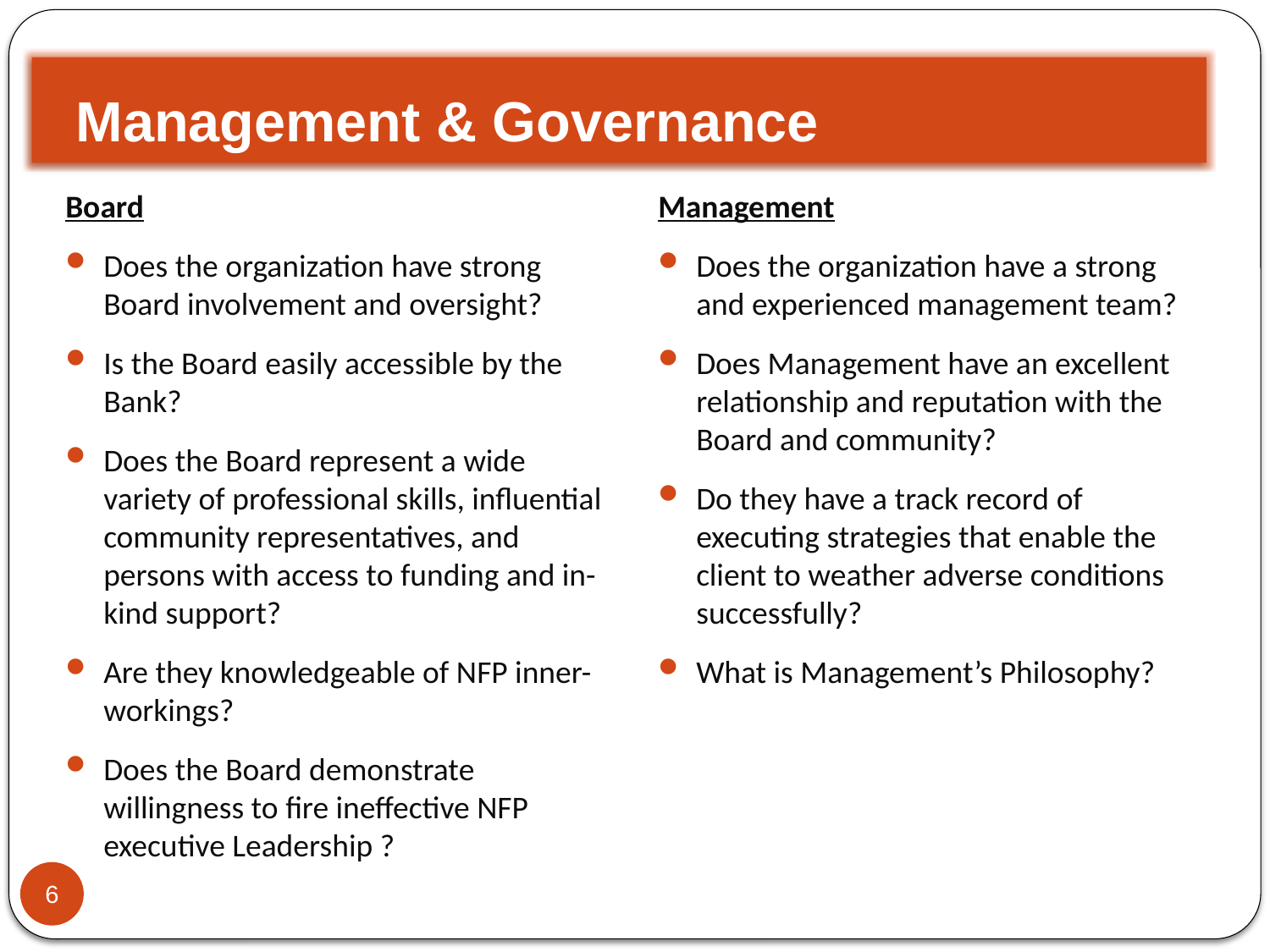

# Management & Governance
Board
Does the organization have strong Board involvement and oversight?
Is the Board easily accessible by the Bank?
Does the Board represent a wide variety of professional skills, influential community representatives, and persons with access to funding and in-kind support?
Are they knowledgeable of NFP inner-workings?
Does the Board demonstrate willingness to fire ineffective NFP executive Leadership ?
Management
Does the organization have a strong and experienced management team?
Does Management have an excellent relationship and reputation with the Board and community?
Do they have a track record of executing strategies that enable the client to weather adverse conditions successfully?
What is Management’s Philosophy?
6